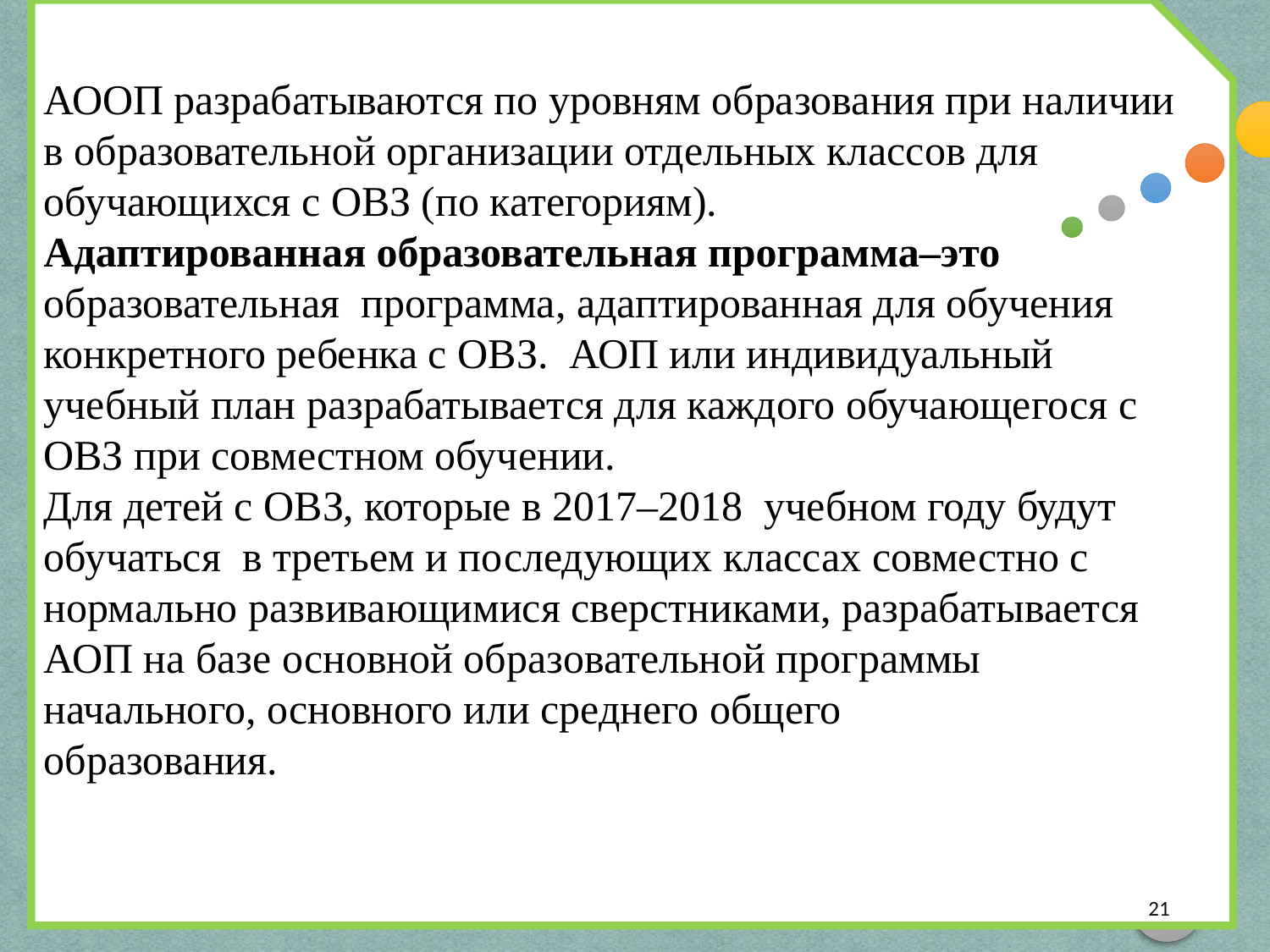

АООП разрабатываются по уровням образования при наличии в образовательной организации отдельных классов для обучающихся с ОВЗ (по категориям).
Адаптированная образовательная программа–это образовательная  программа, адаптированная для обучения конкретного ребенка с ОВЗ.  АОП или индивидуальный учебный план разрабатывается для каждого обучающегося с ОВЗ при совместном обучении.
Для детей с ОВЗ, которые в 2017–2018  учебном году будут  обучаться  в третьем и последующих классах совместно с нормально развивающимися сверстниками, разрабатывается АОП на базе основной образовательной программы начального, основного или среднего общего
образования.

21